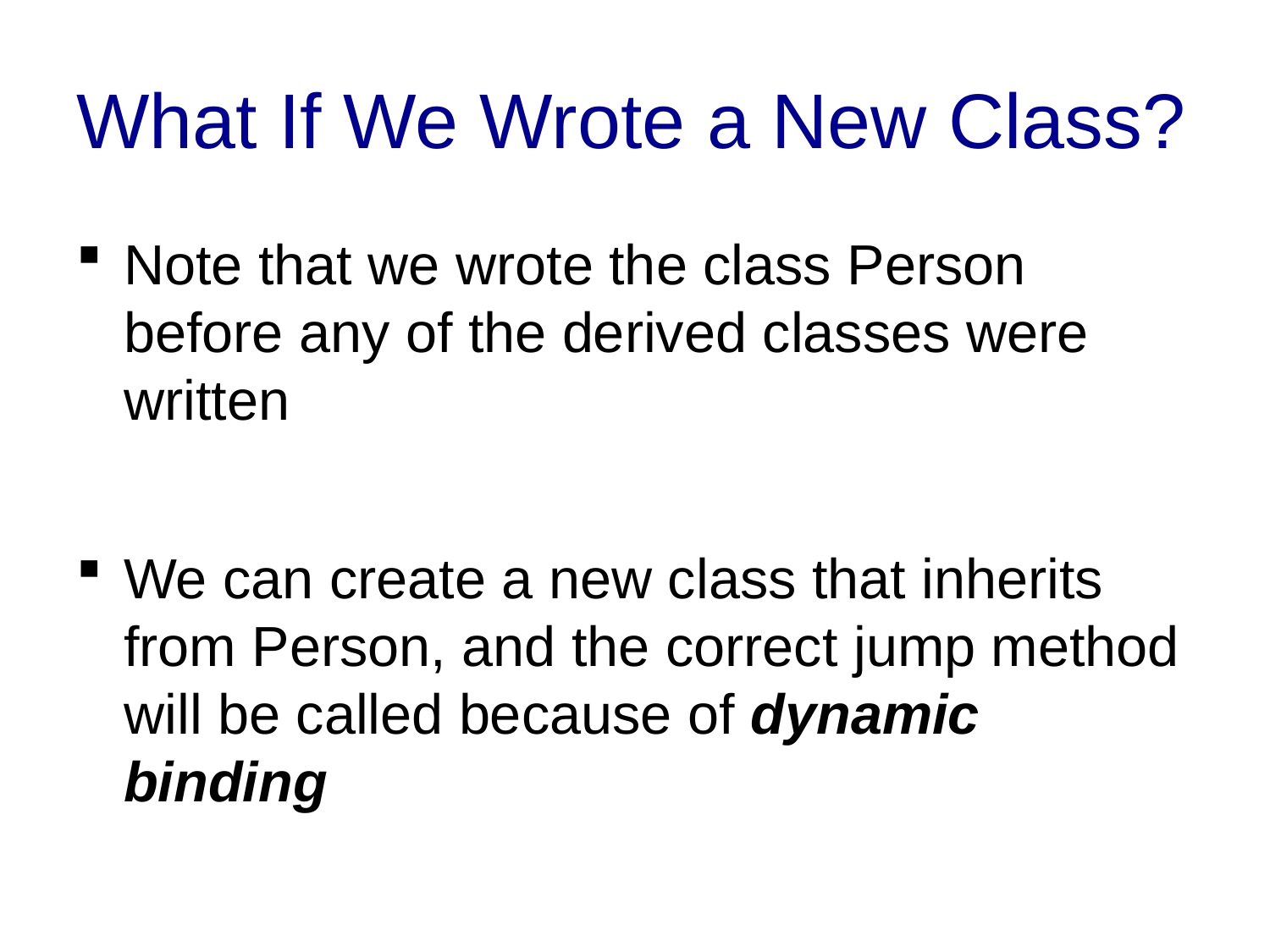

# What If We Wrote a New Class?
Note that we wrote the class Person before any of the derived classes were written

We can create a new class that inherits from Person, and the correct jump method will be called because of dynamic binding